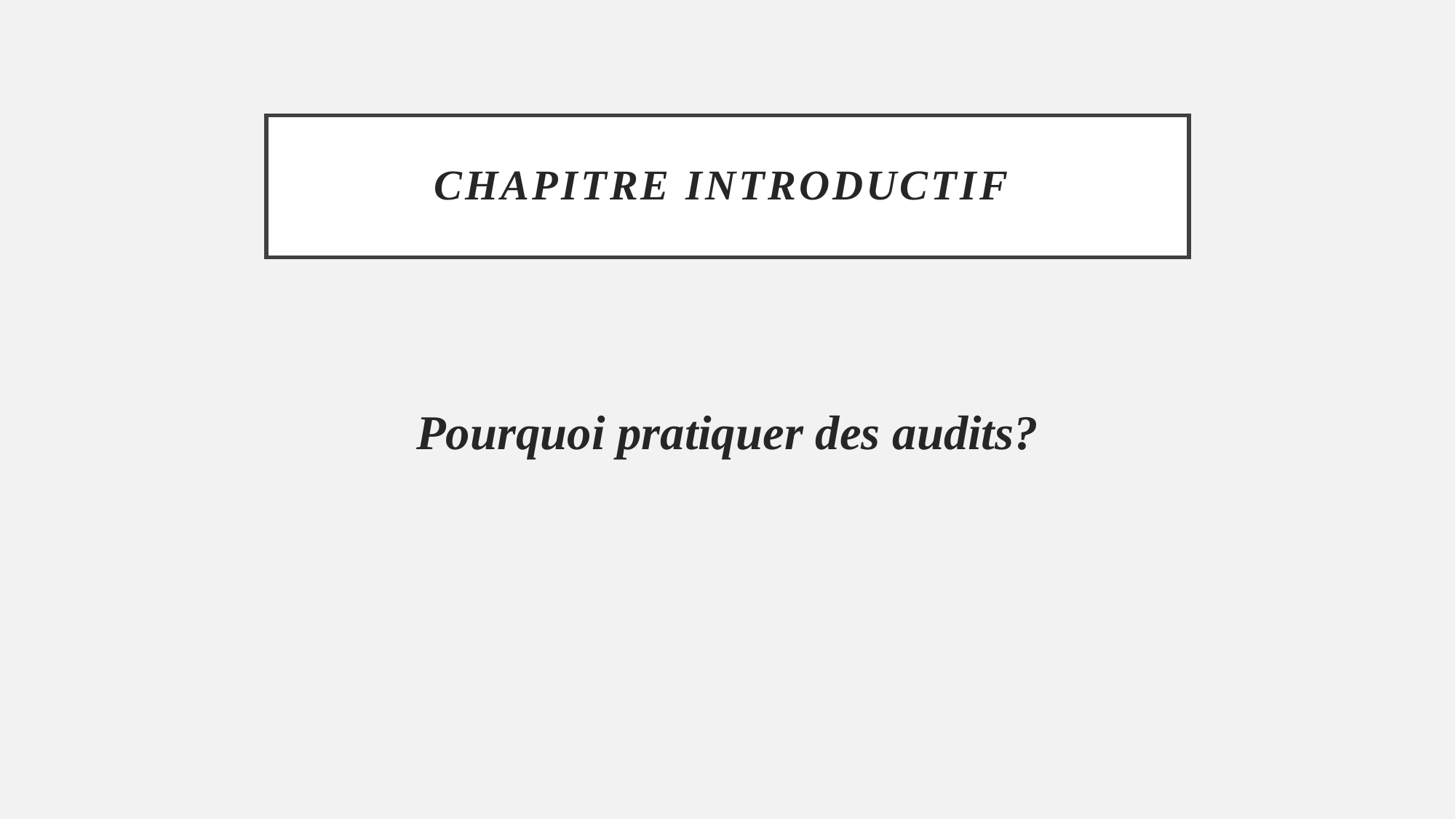

# Chapitre introductif

Pourquoi pratiquer des audits?